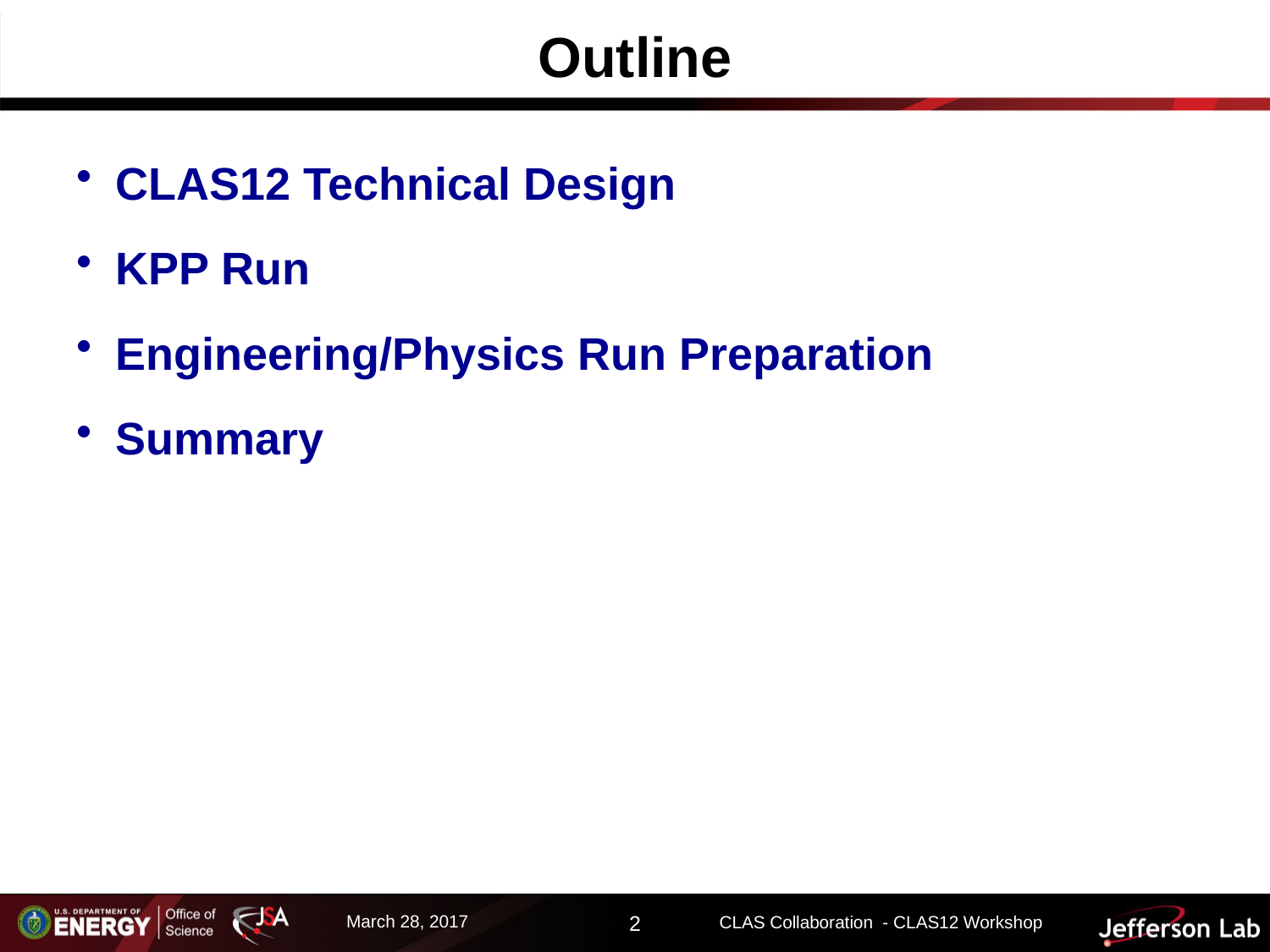

# Outline
CLAS12 Technical Design
KPP Run
Engineering/Physics Run Preparation
Summary